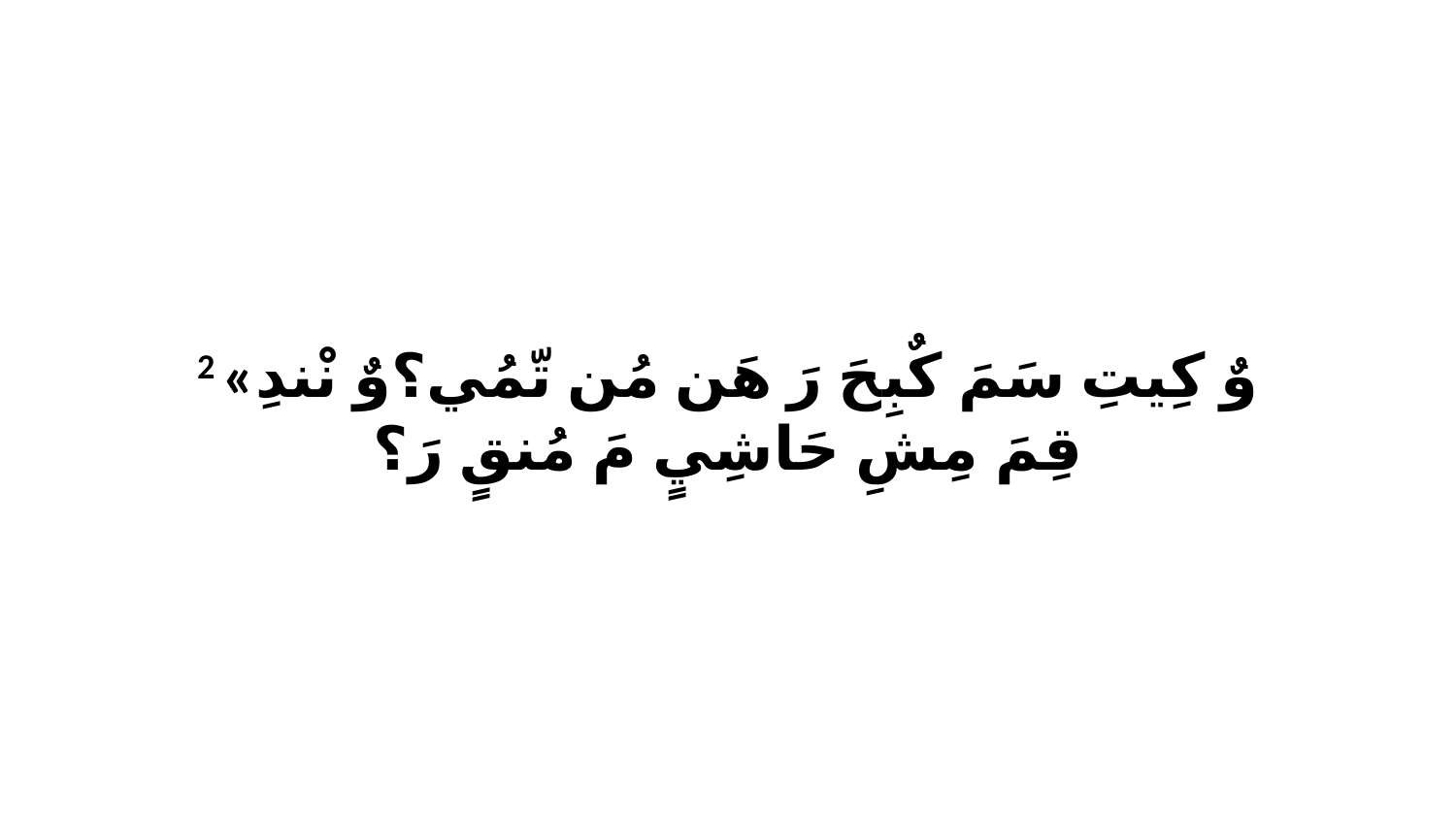

2 «وٌ كِيتِ سَمَ كٌبِحَ رَ هَن مُن تّمُي؟وٌ نْندِ قِمَ مِشِ حَاشِيٍ مَ مُنقٍ رَ؟